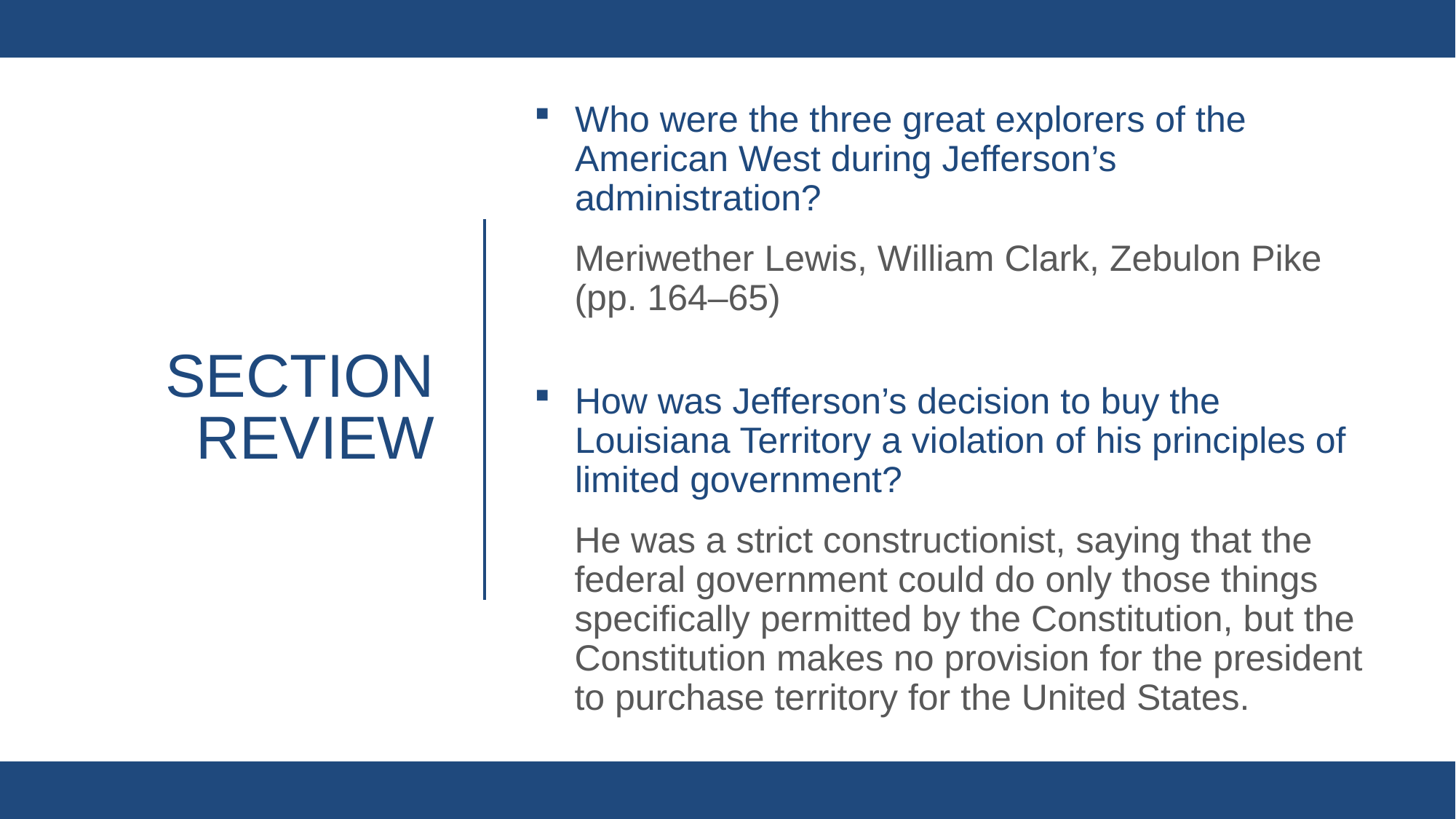

Who were the three great explorers of the American West during Jefferson’s administration?
Meriwether Lewis, William Clark, Zebulon Pike (pp. 164–65)

How was Jefferson’s decision to buy the Louisiana Territory a violation of his principles of limited government?
He was a strict constructionist, saying that the federal government could do only those things specifically permitted by the Constitution, but the Constitution makes no provision for the president to purchase territory for the United States.
# Section review